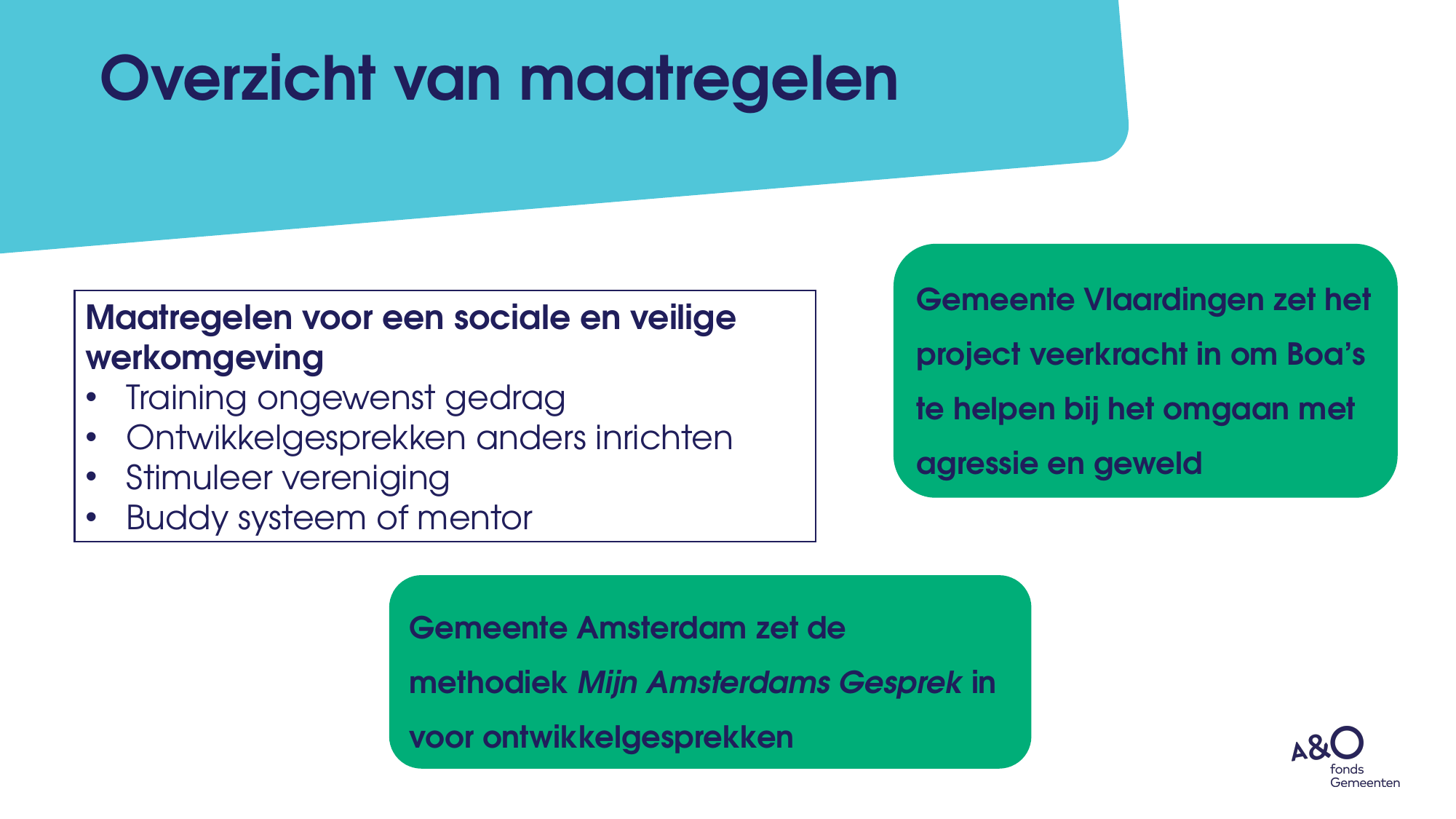

# Overzicht van maatregelen
Gemeente Vlaardingen zet het project veerkracht in om Boa’s te helpen bij het omgaan met agressie en geweld
Maatregelen voor een sociale en veilige werkomgeving
Training ongewenst gedrag
Ontwikkelgesprekken anders inrichten
Stimuleer vereniging
Buddy systeem of mentor
Gemeente Amsterdam zet de methodiek Mijn Amsterdams Gesprek in voor ontwikkelgesprekken